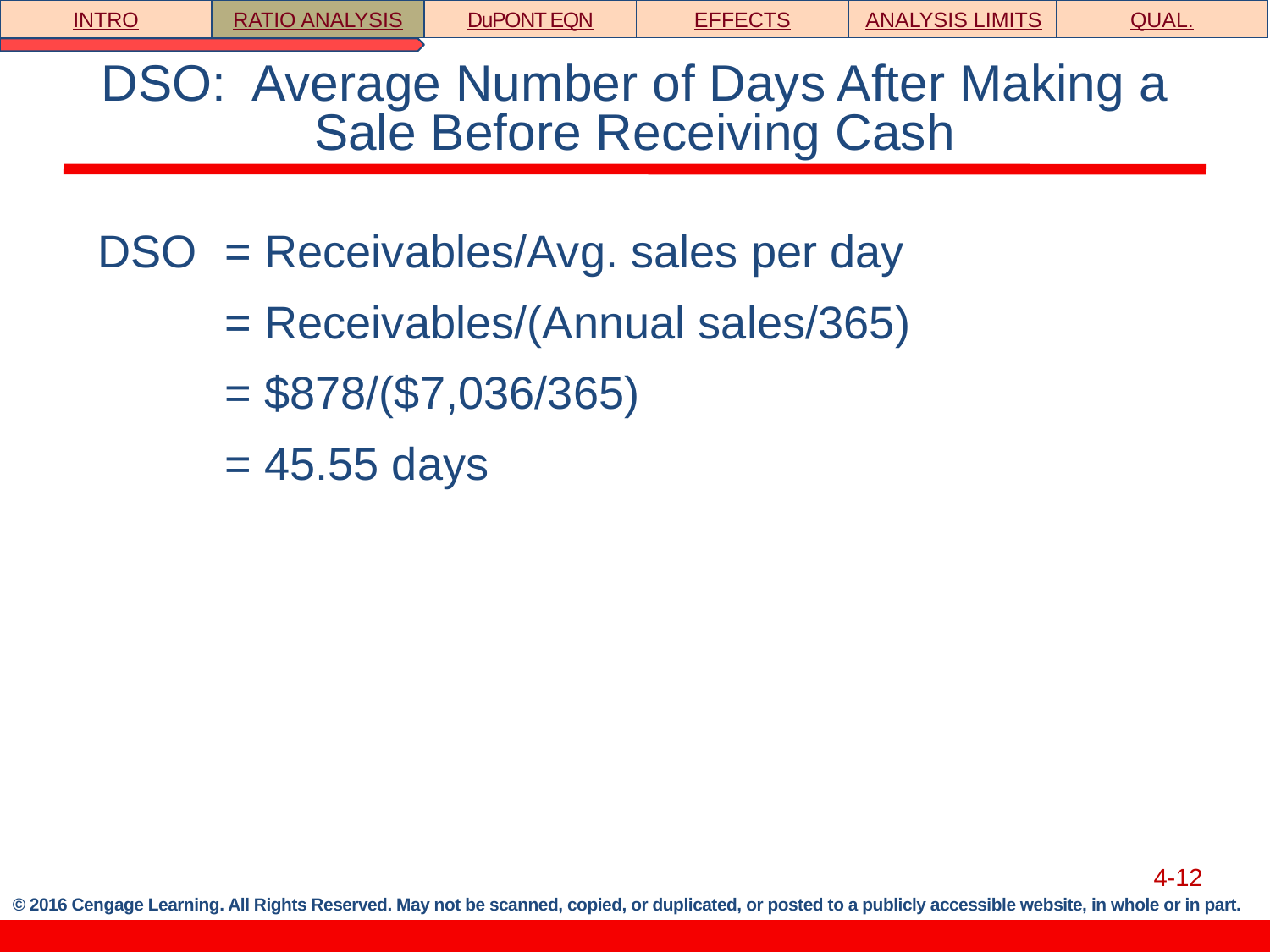

INTRO
RATIO ANALYSIS
DuPONT EQN
EFFECTS
ANALYSIS LIMITS
QUAL.

# DSO:  Average Number of Days After Making a Sale Before Receiving Cash
DSO	= Receivables/Avg. sales per day
	= Receivables/(Annual sales/365)
	= $878/($7,036/365)
	= 45.55 days
4-12